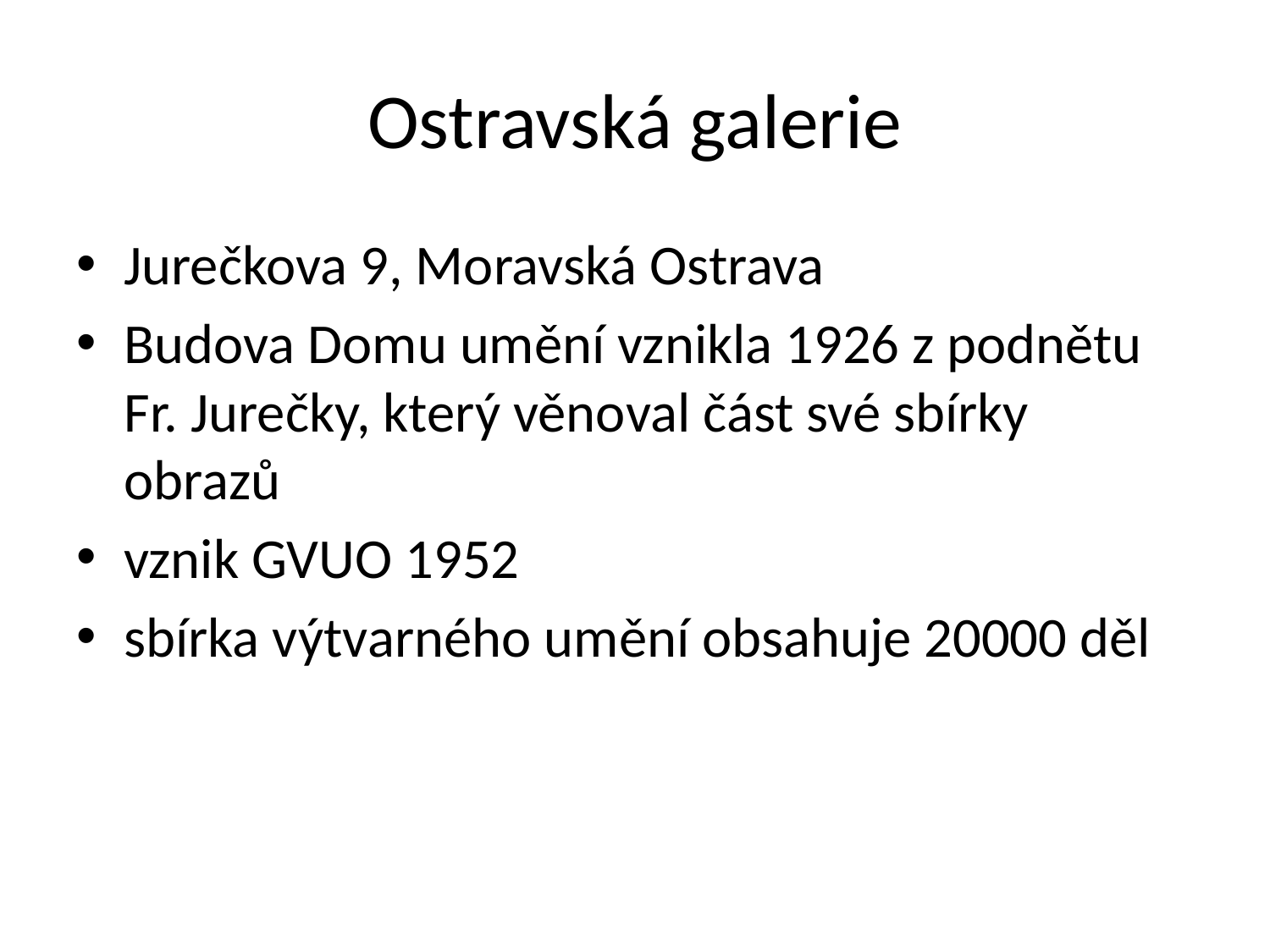

# Ostravská galerie
Jurečkova 9, Moravská Ostrava
Budova Domu umění vznikla 1926 z podnětu Fr. Jurečky, který věnoval část své sbírky obrazů
vznik GVUO 1952
sbírka výtvarného umění obsahuje 20000 děl